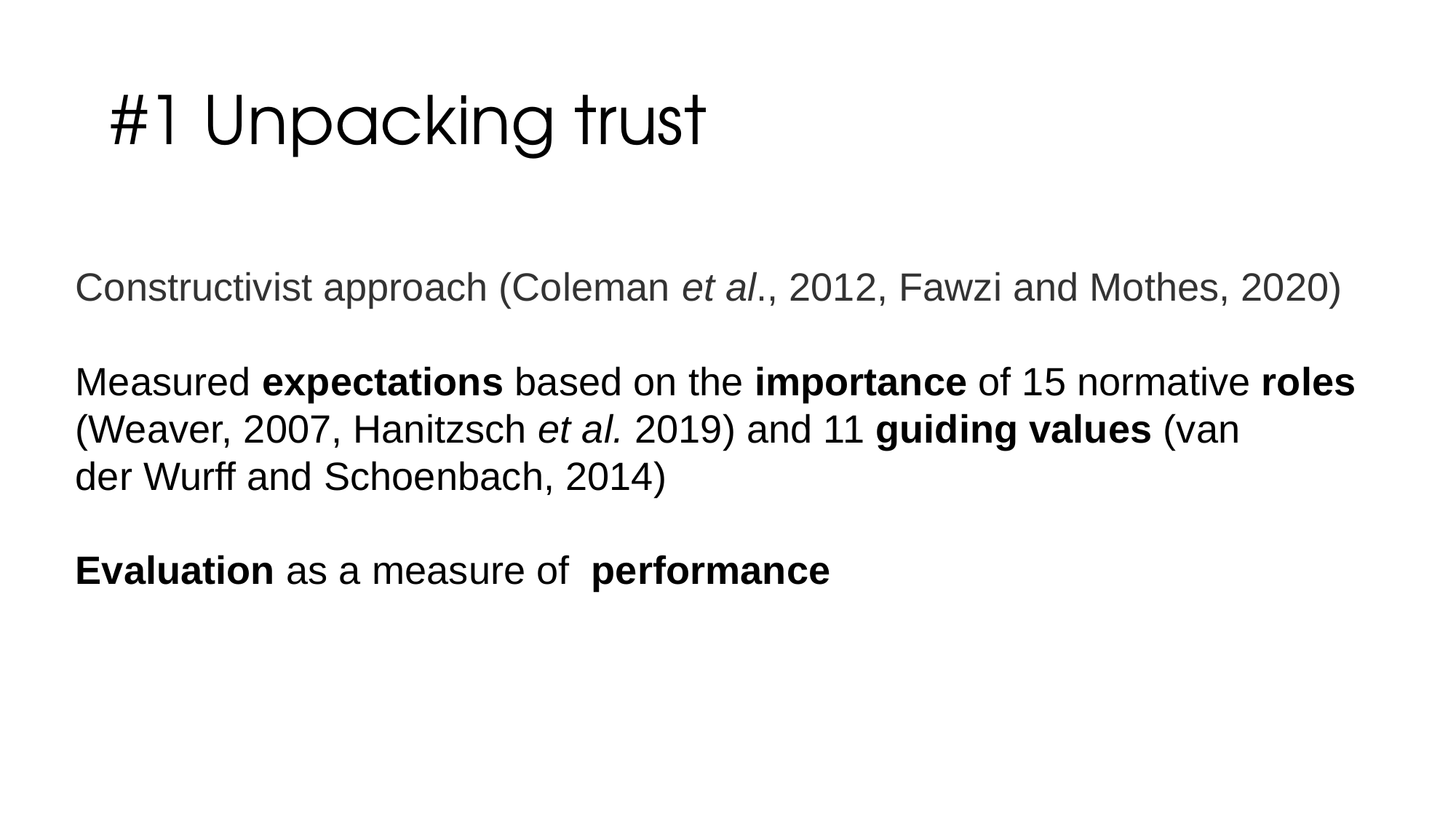

# #1 Unpacking trust
Constructivist approach (Coleman et al., 2012, Fawzi and Mothes, 2020) ​
​
Measured expectations based on the importance of 15 normative roles  (Weaver, 2007, Hanitzsch et al. 2019) and 11 guiding values (van der Wurff and Schoenbach, 2014)​
​
Evaluation as a measure of  performance